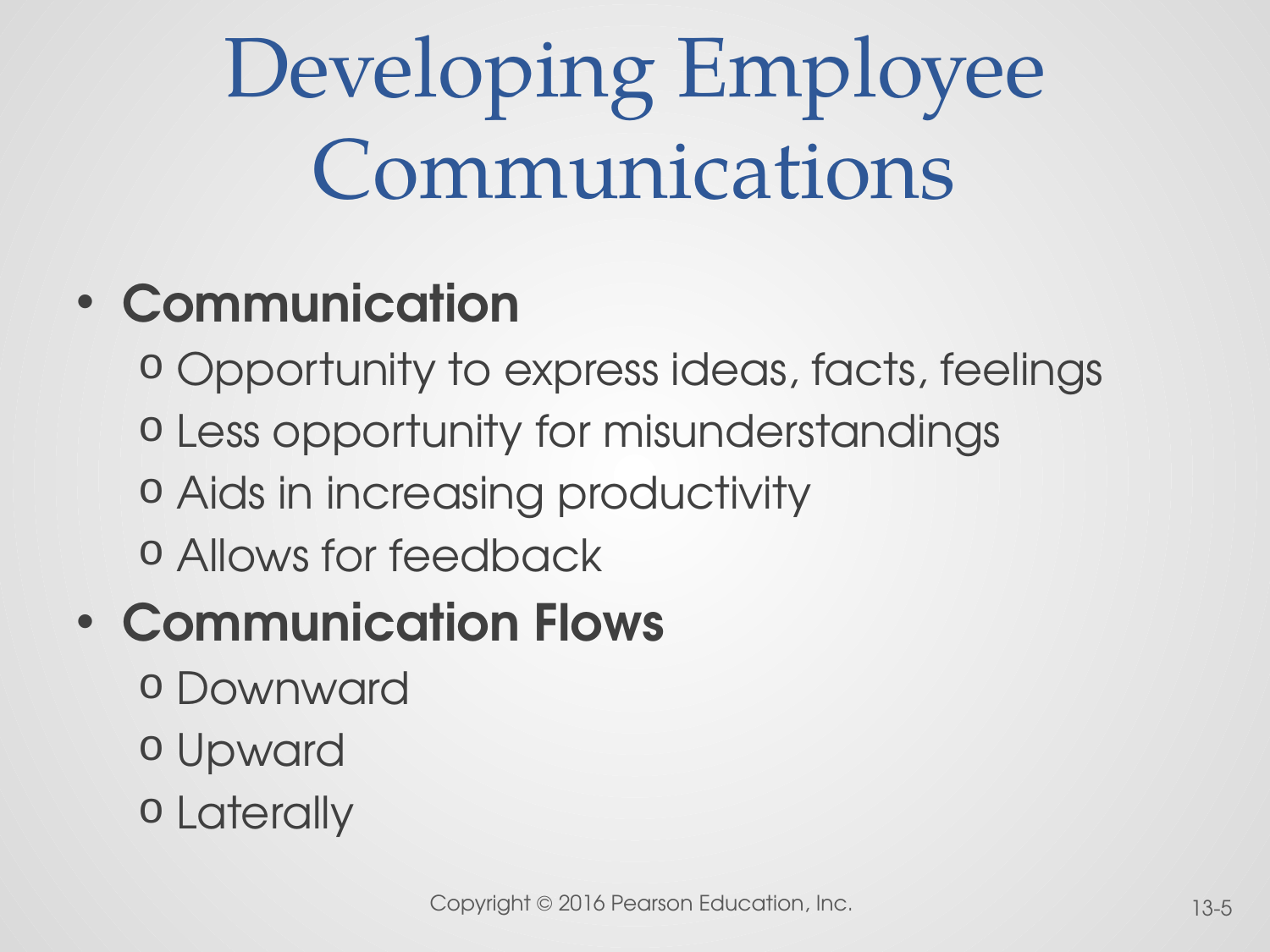

# Developing Employee Communications
Communication
Opportunity to express ideas, facts, feelings
Less opportunity for misunderstandings
Aids in increasing productivity
Allows for feedback
Communication Flows
Downward
Upward
Laterally
Copyright © 2016 Pearson Education, Inc.
13-5